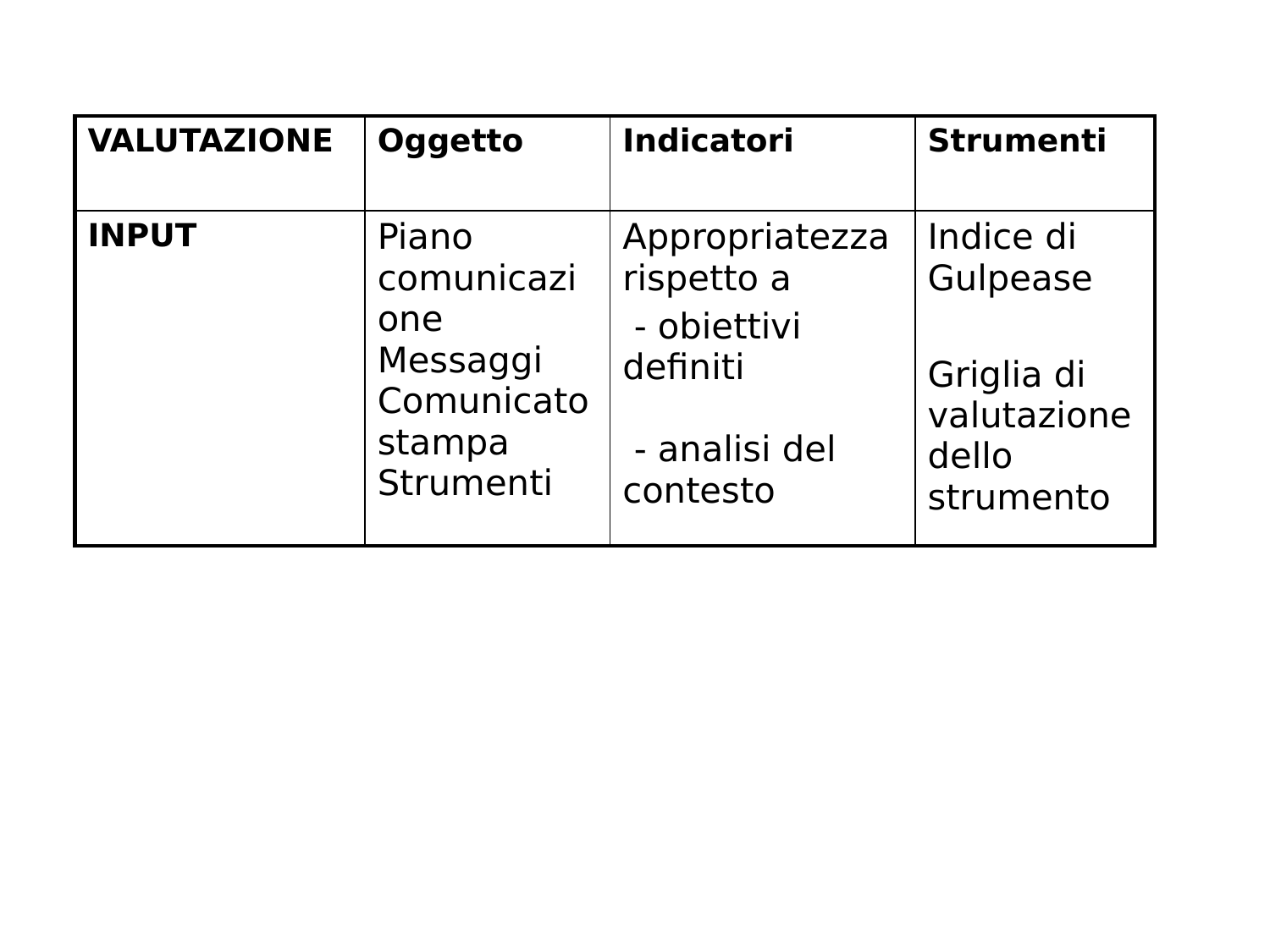

| VALUTAZIONE | Oggetto | Indicatori | Strumenti |
| --- | --- | --- | --- |
| INPUT | Piano comunicazione Messaggi Comunicato stampa Strumenti | Appropriatezza rispetto a - obiettivi definiti - analisi del contesto | Indice di Gulpease Griglia di valutazione dello strumento |